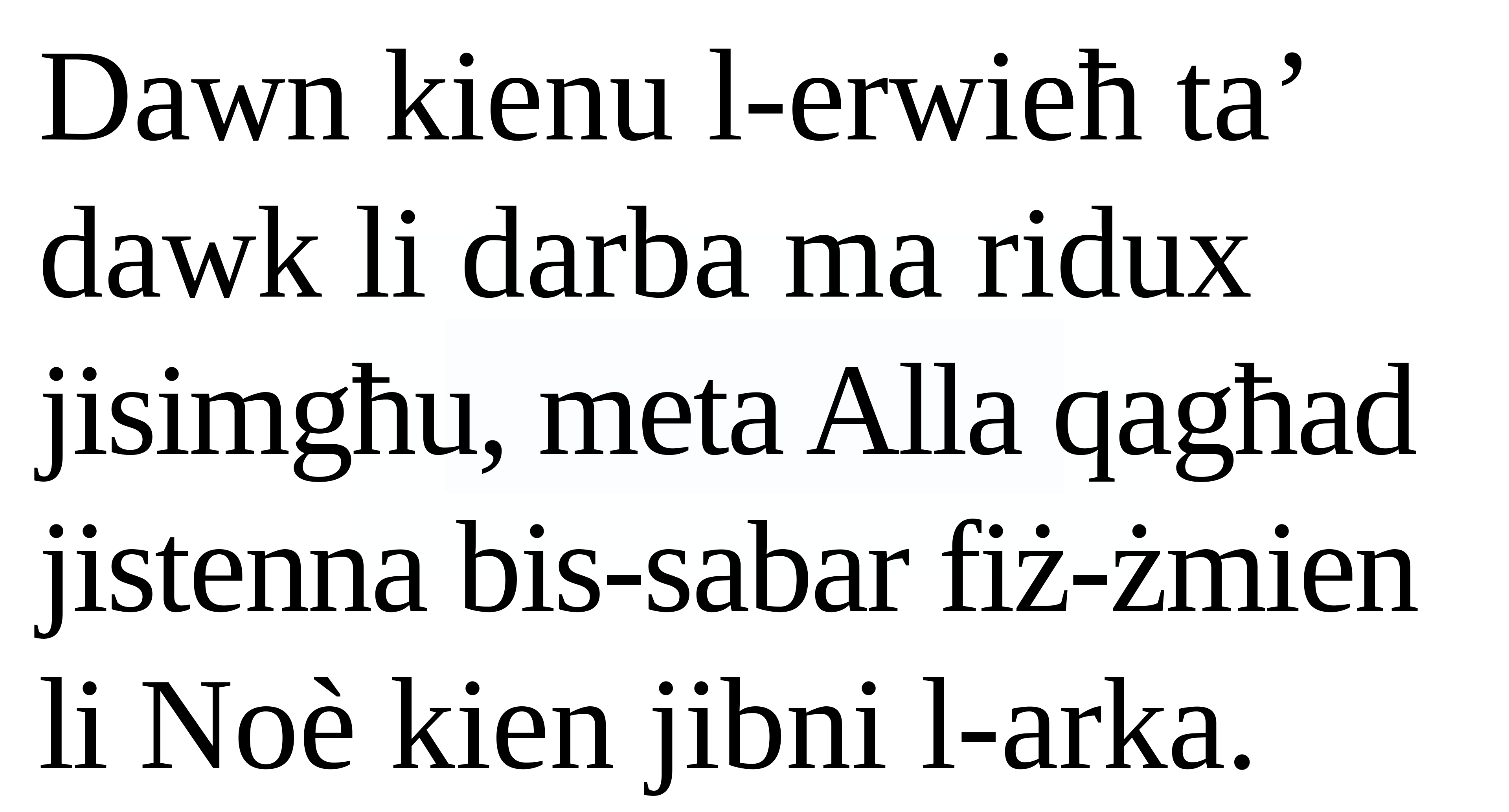

Dawn kienu l-erwieħ ta’ dawk li darba ma ridux jisimgħu, meta Alla qagħad jistenna bis-sabar fiż-żmien li Noè kien jibni l-arka.